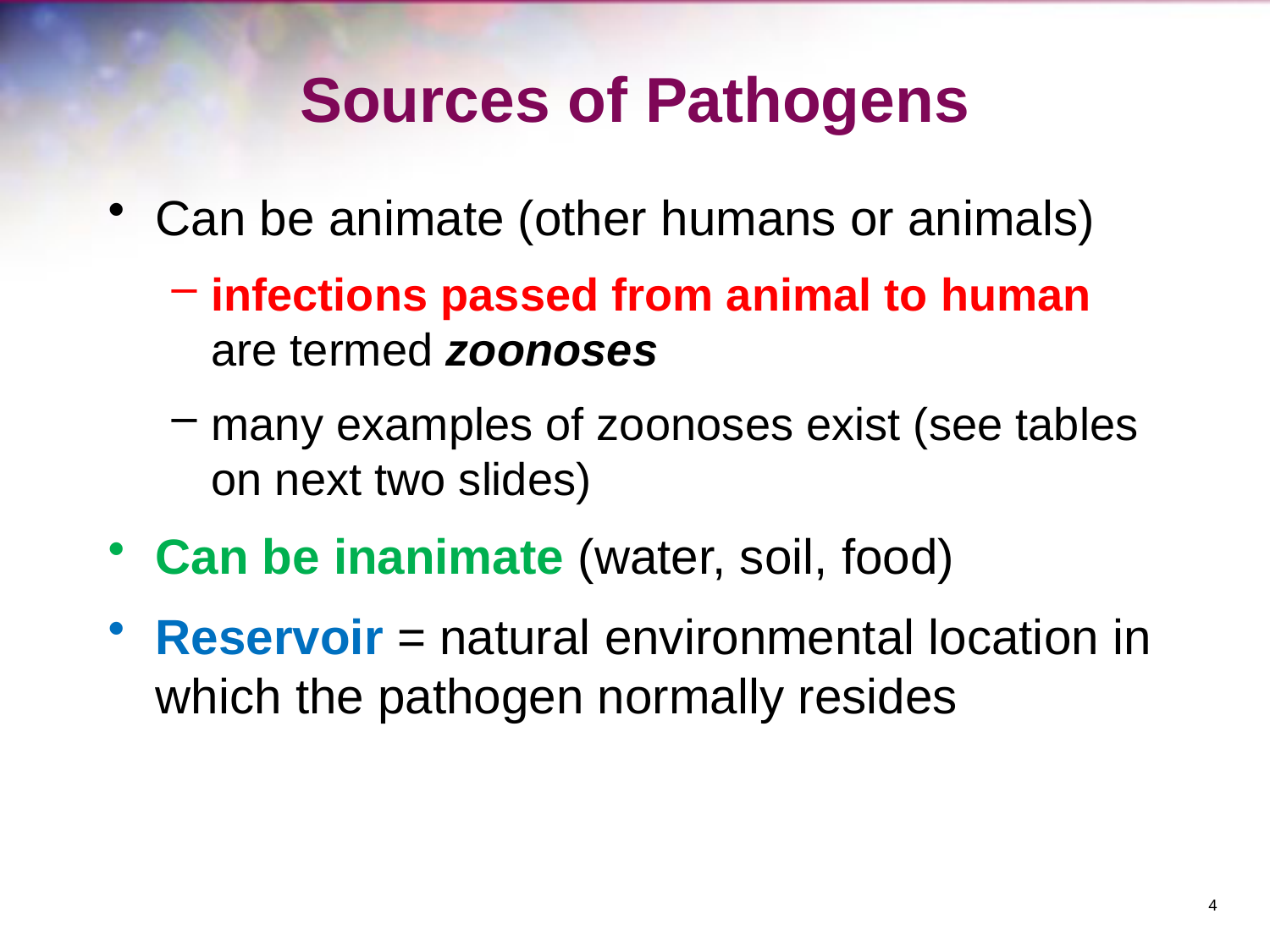

# Sources of Pathogens
Can be animate (other humans or animals)
infections passed from animal to human are termed zoonoses
many examples of zoonoses exist (see tables on next two slides)
Can be inanimate (water, soil, food)
Reservoir = natural environmental location in which the pathogen normally resides
4